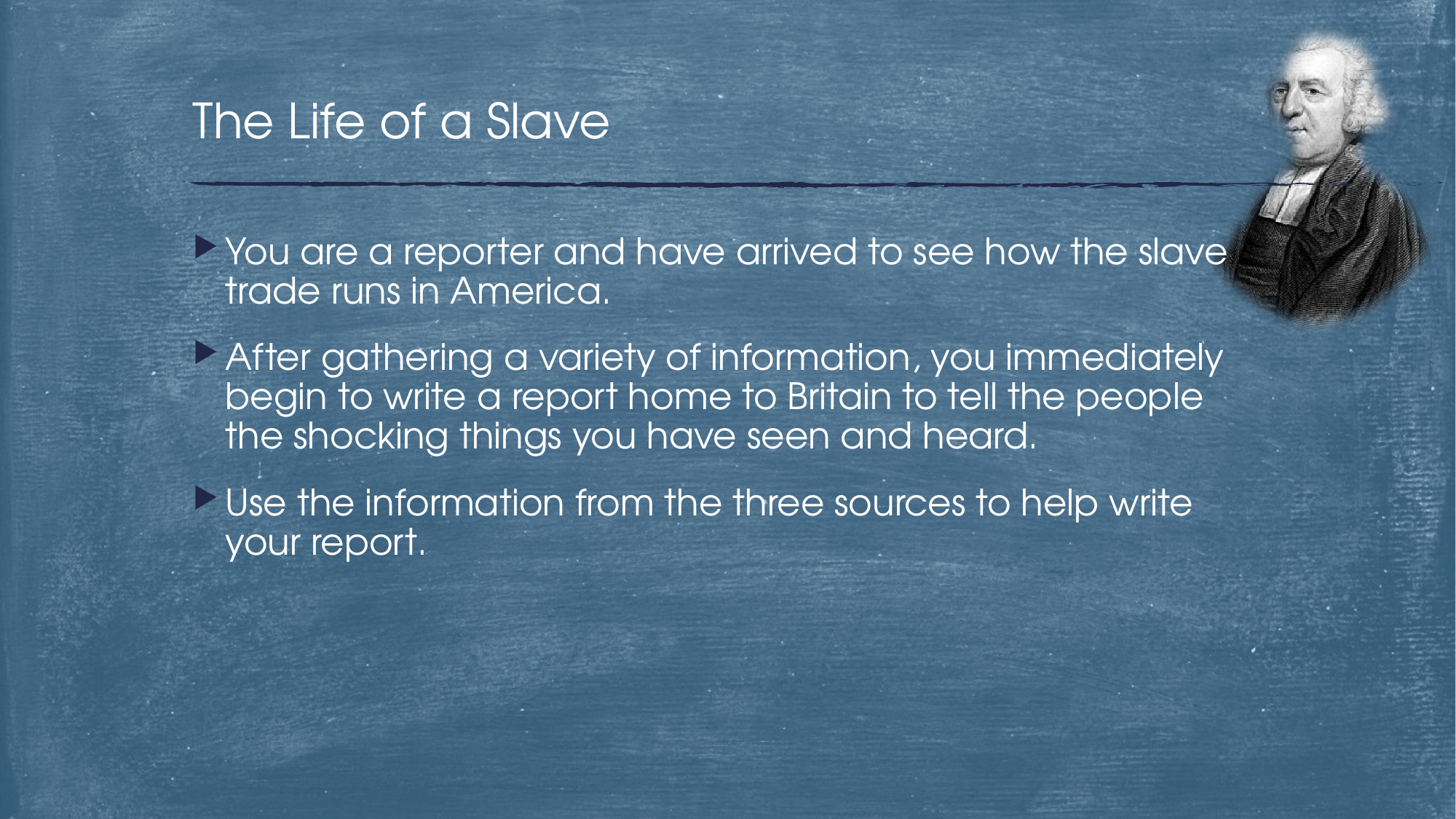

# The Life of a Slave
You are a reporter and have arrived to see how the slave trade runs in America.
After gathering a variety of information, you immediately begin to write a report home to Britain to tell the people the shocking things you have seen and heard.
Use the information from the three sources to help write your report.